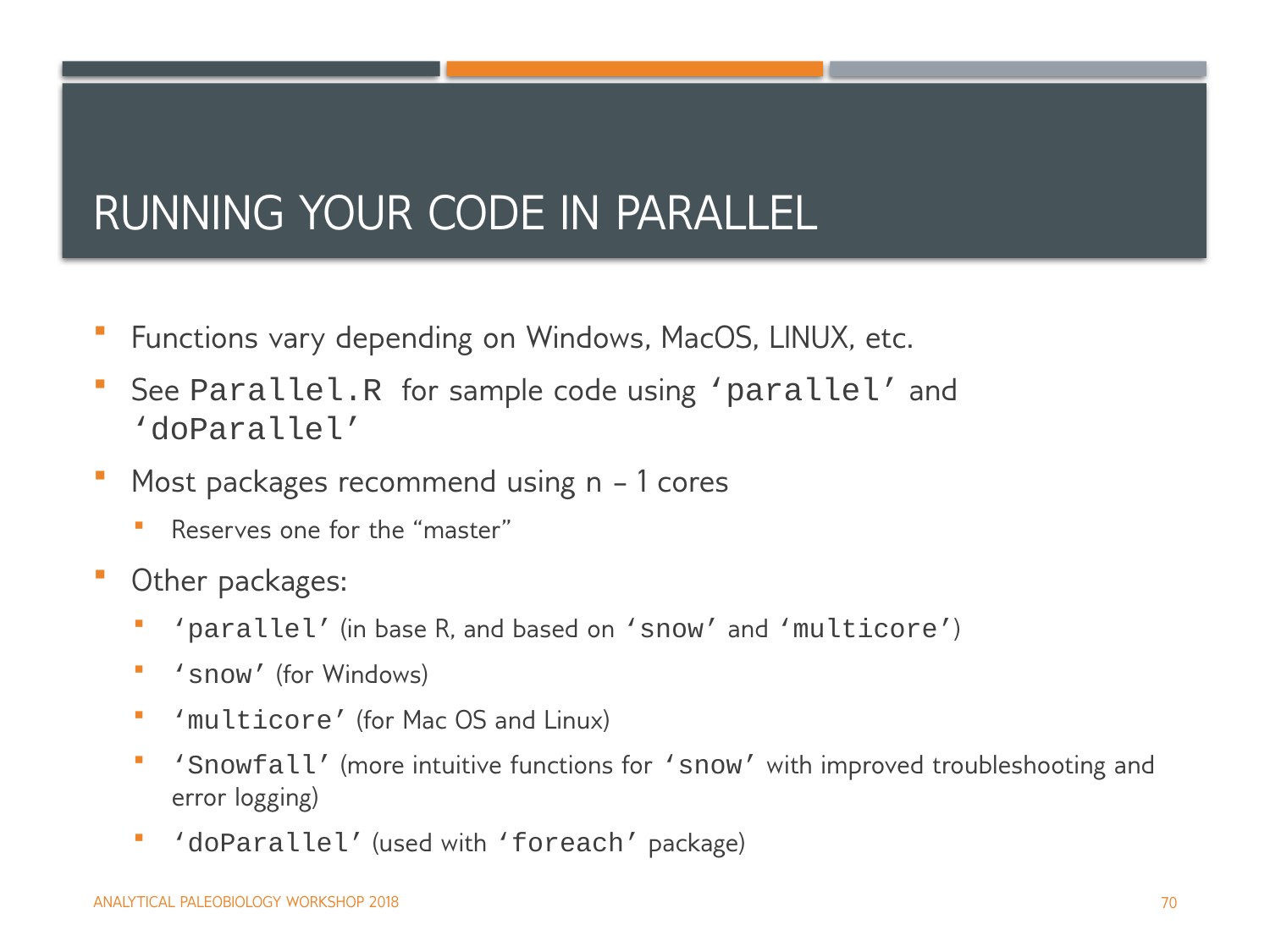

# Running your code in parallel
Functions vary depending on Windows, MacOS, LINUX, etc.
See Parallel.R for sample code using ‘parallel’ and ‘doParallel’
Most packages recommend using n – 1 cores
Reserves one for the “master”
Other packages:
‘parallel’ (in base R, and based on ‘snow’ and ‘multicore’)
‘snow’ (for Windows)
‘multicore’ (for Mac OS and Linux)
‘Snowfall’ (more intuitive functions for ‘snow’ with improved troubleshooting and error logging)
‘doParallel’ (used with ‘foreach’ package)
Analytical Paleobiology Workshop 2018
70